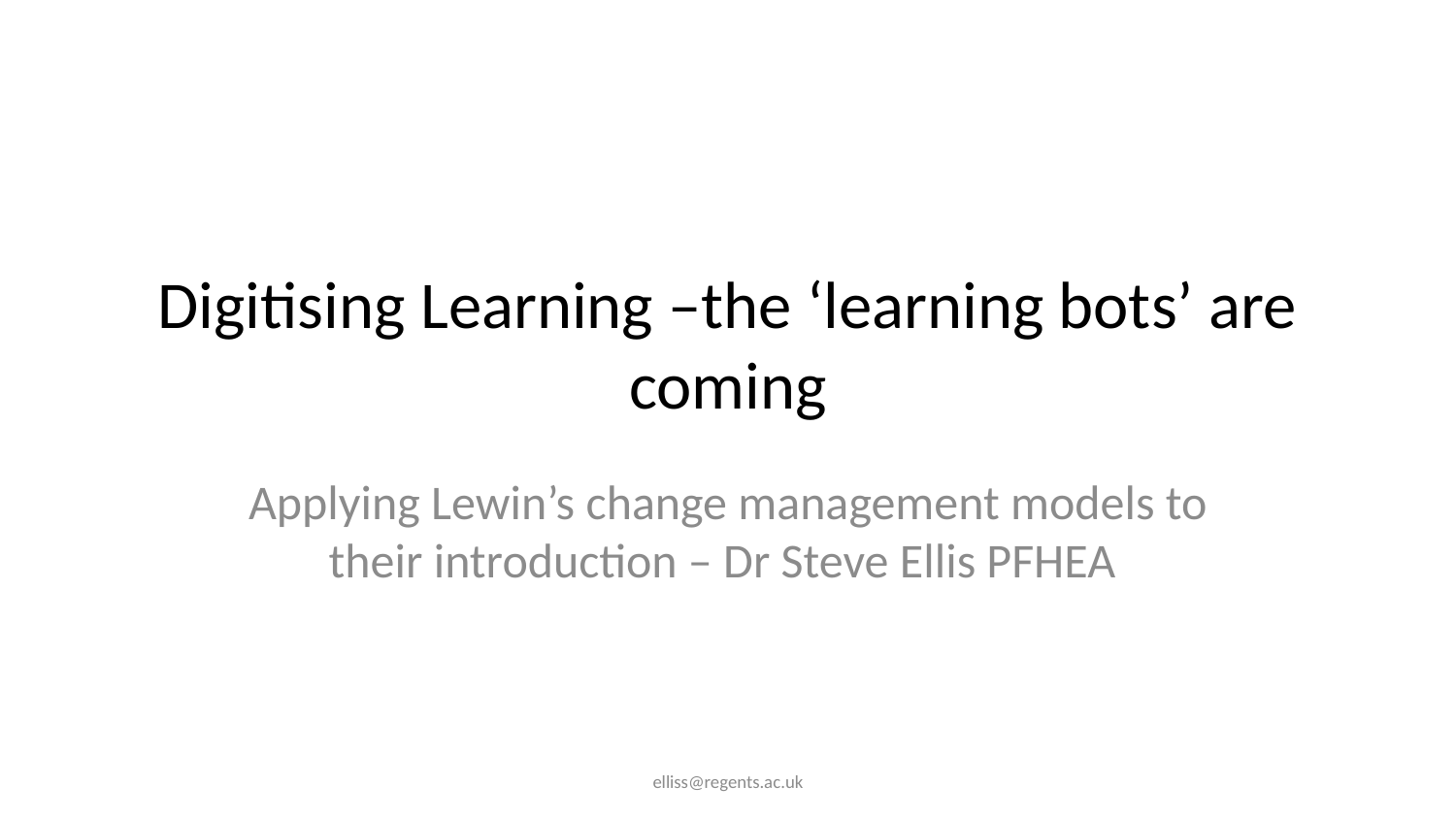

# Digitising Learning –the ‘learning bots’ are coming
Applying Lewin’s change management models to their introduction – Dr Steve Ellis PFHEA
elliss@regents.ac.uk